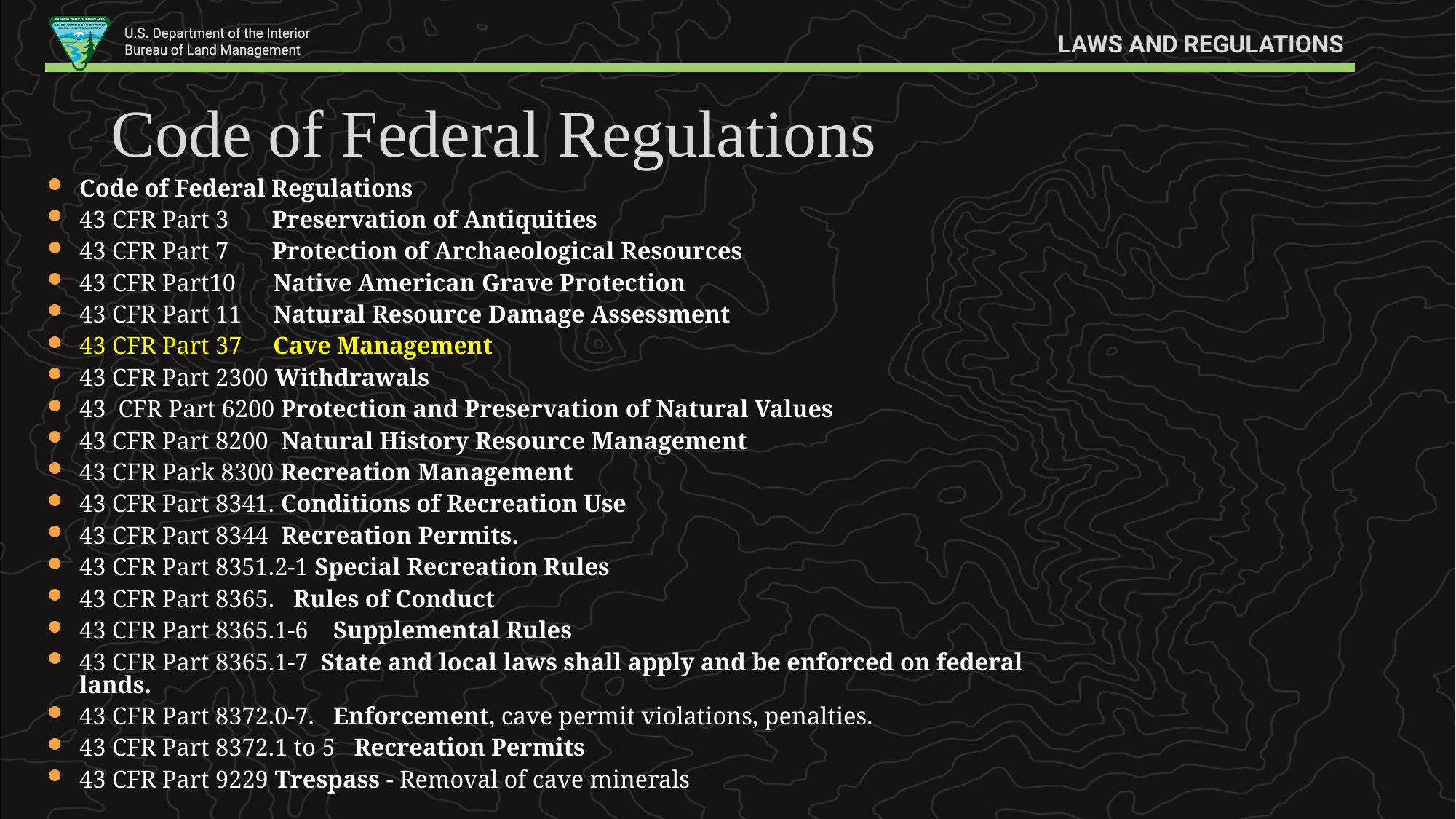

LAWS AND REGULATIONS
Code of Federal Regulations
Code of Federal Regulations
43 CFR Part 3       Preservation of Antiquities
43 CFR Part 7       Protection of Archaeological Resources
43 CFR Part10      Native American Grave Protection
43 CFR Part 11     Natural Resource Damage Assessment
43 CFR Part 37     Cave Management
43 CFR Part 2300 Withdrawals
43  CFR Part 6200 Protection and Preservation of Natural Values
43 CFR Part 8200  Natural History Resource Management
43 CFR Park 8300 Recreation Management
43 CFR Part 8341. Conditions of Recreation Use
43 CFR Part 8344  Recreation Permits.
43 CFR Part 8351.2-1 Special Recreation Rules
43 CFR Part 8365.   Rules of Conduct
43 CFR Part 8365.1-6    Supplemental Rules
43 CFR Part 8365.1-7  State and local laws shall apply and be enforced on federal lands.
43 CFR Part 8372.0-7.   Enforcement, cave permit violations, penalties.
43 CFR Part 8372.1 to 5   Recreation Permits
43 CFR Part 9229 Trespass - Removal of cave minerals